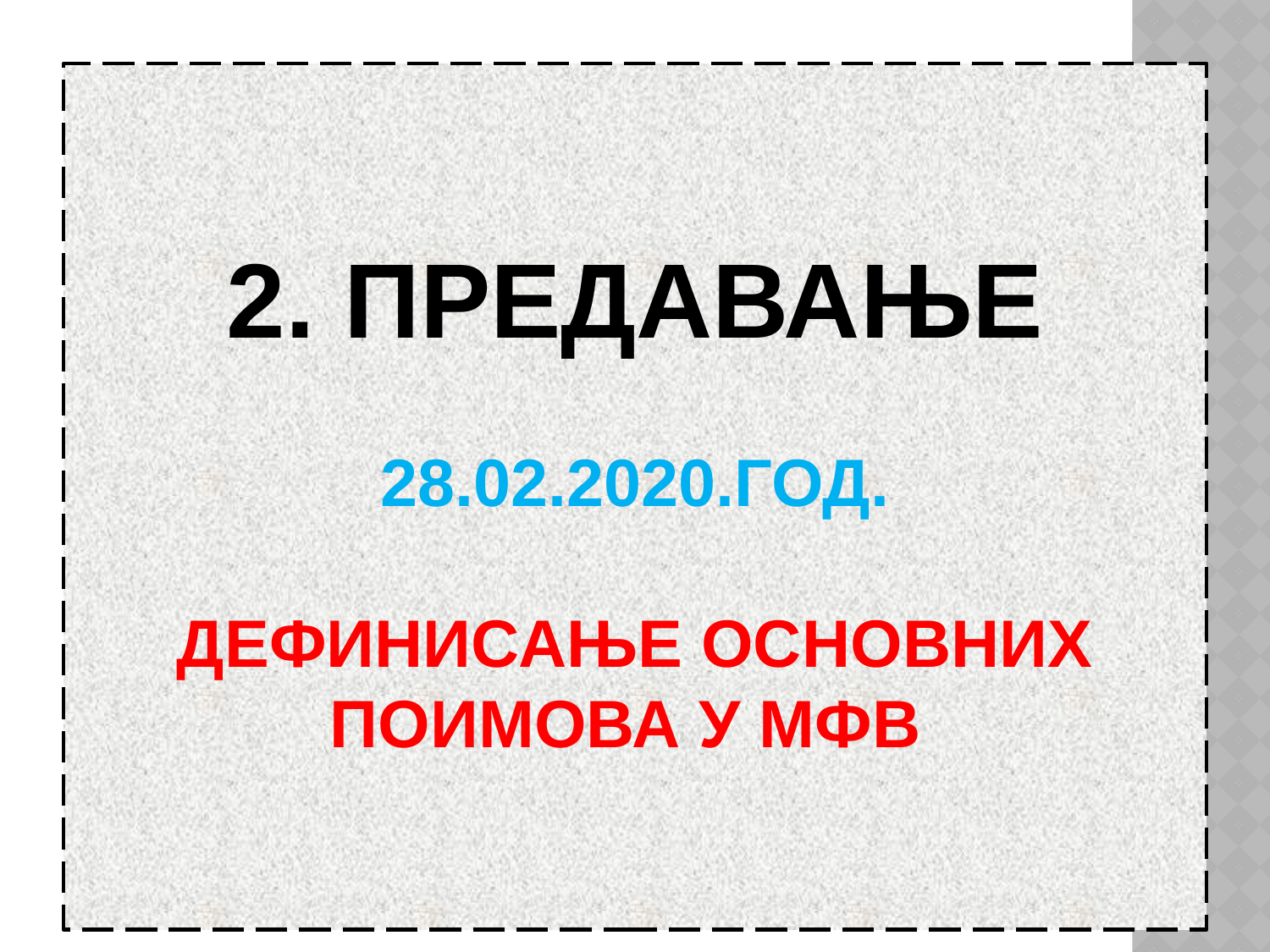

# 2. Предавање 28.02.2020.год. ДЕФИНИСАЊЕ ОСНОВНИХ ПОИМОВА У МФВ